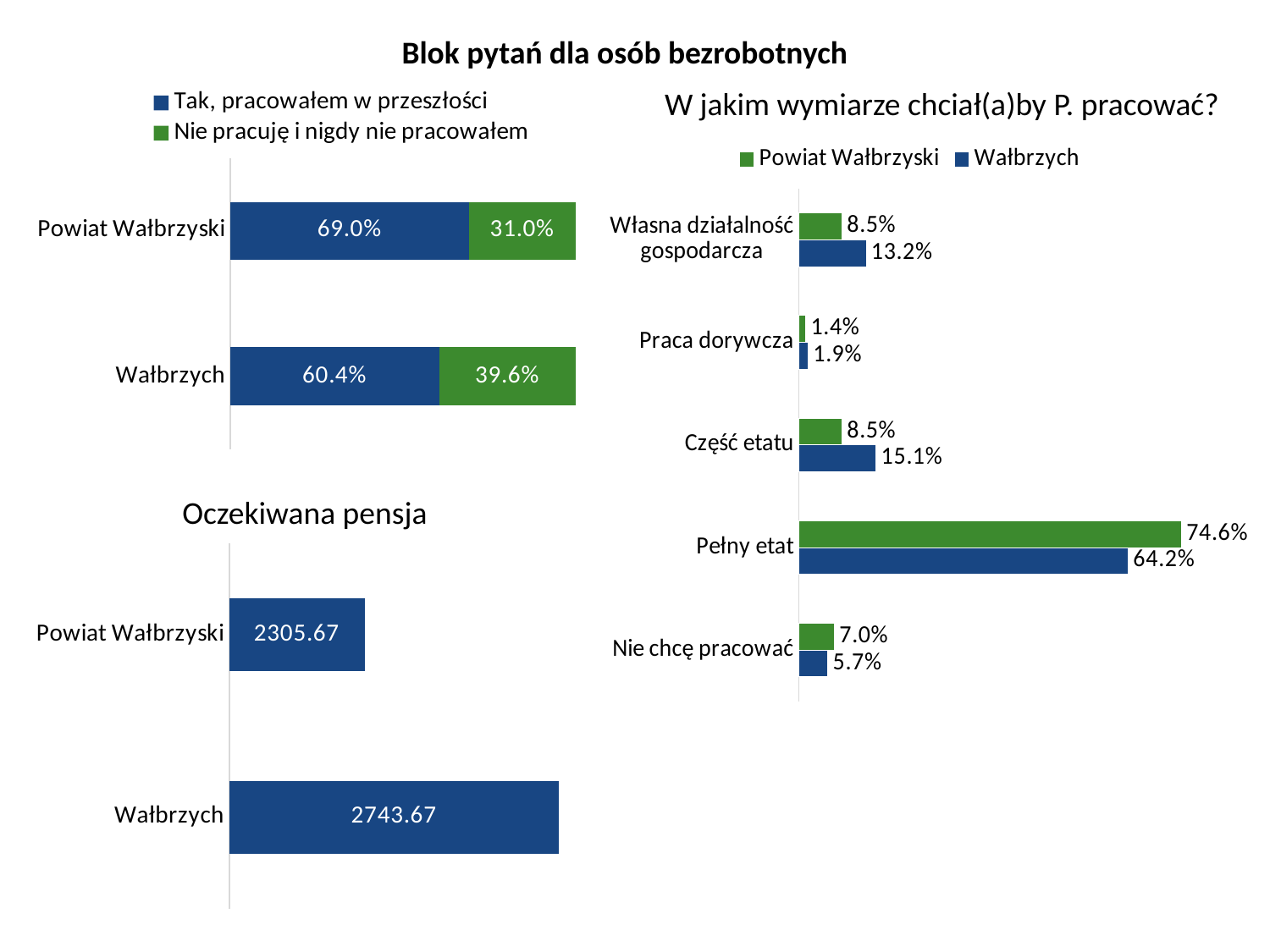

Blok pytań dla osób bezrobotnych

### Chart

| Category | Tak, pracowałem w przeszłości | Nie pracuję i nigdy nie pracowałem |
|---|---|---|
| Wałbrzych | 0.6037735849056604 | 0.3962264150943396 |
| Powiat Wałbrzyski | 0.6901408450704225 | 0.3098591549295775 |
 W jakim wymiarze chciał(a)by P. pracować?

### Chart

| Category | Wałbrzych | Powiat Wałbrzyski |
|---|---|---|
| Nie chcę pracować | 0.057 | 0.07 |
| Pełny etat | 0.642 | 0.746 |
| Część etatu | 0.151 | 0.085 |
| Praca dorywcza | 0.019 | 0.014 |
| Własna działalność gospodarcza | 0.132 | 0.085 |
Oczekiwana pensja

### Chart

| Category |  |
|---|---|
| Wałbrzych | 2743.673469387755 |
| Powiat Wałbrzyski | 2305.6716417910447 |